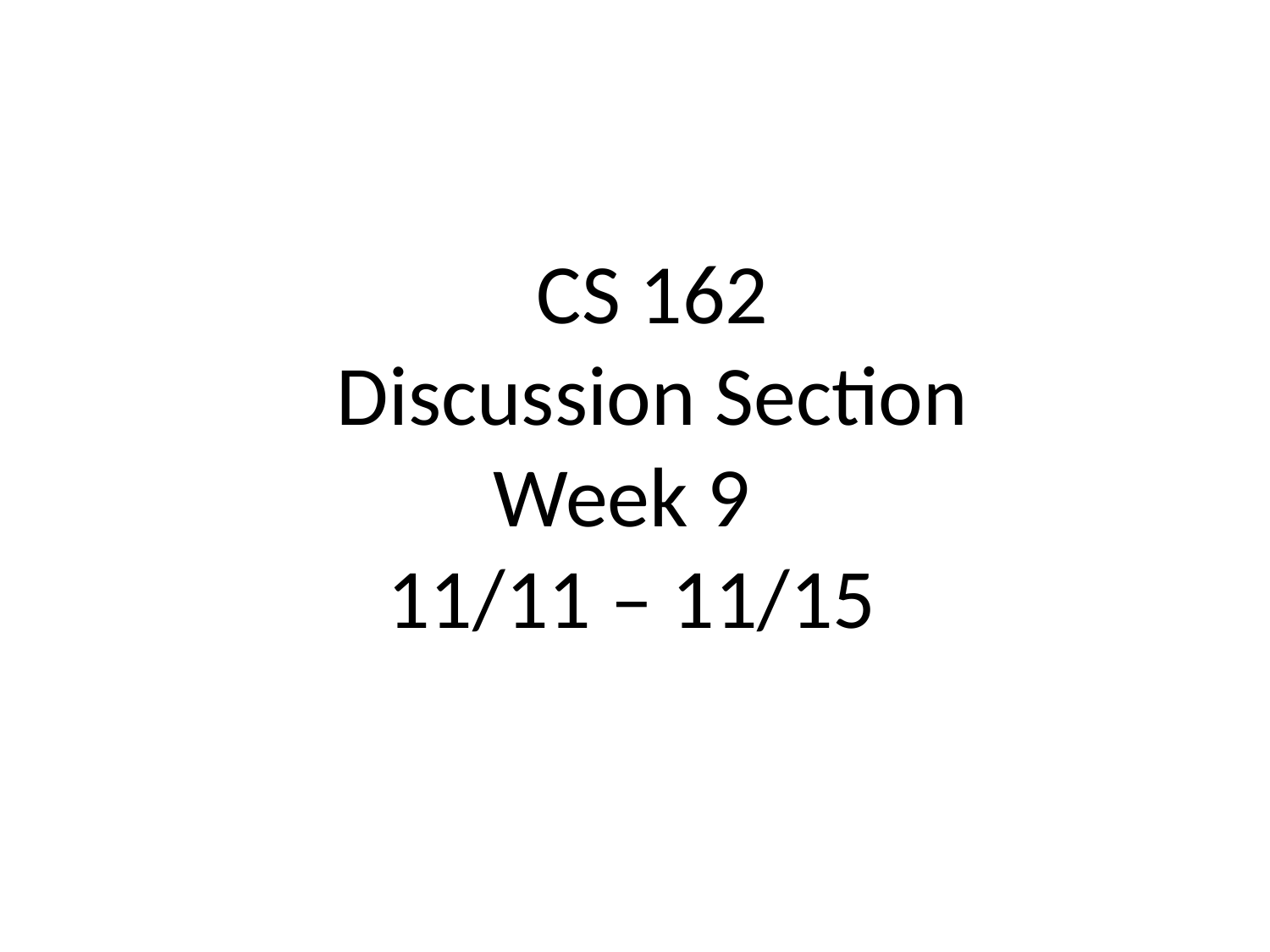

# CS 162
Discussion Section
Week 9
11/11 – 11/15